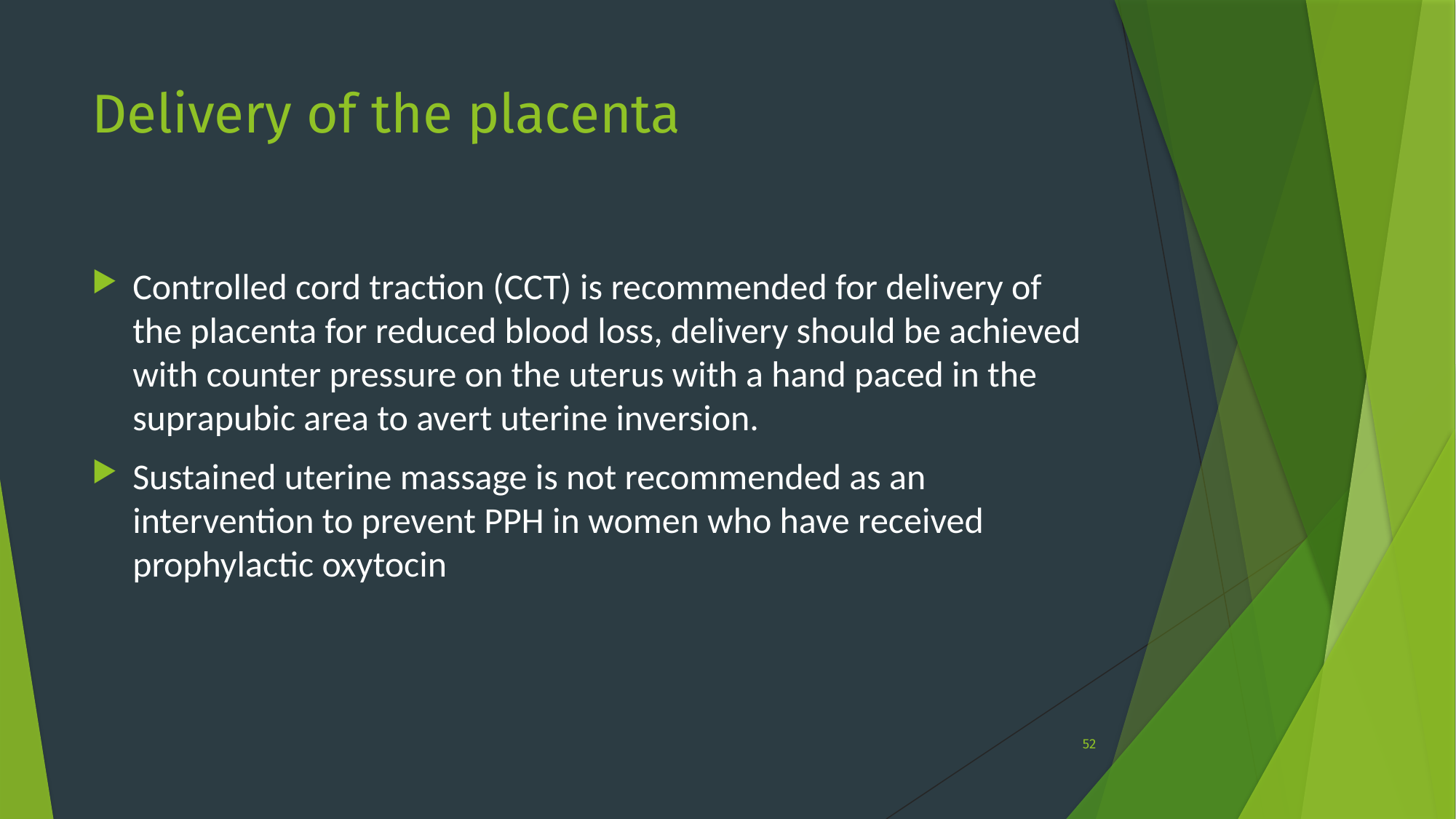

# Delivery of the placenta
Controlled cord traction (CCT) is recommended for delivery of the placenta for reduced blood loss, delivery should be achieved with counter pressure on the uterus with a hand paced in the suprapubic area to avert uterine inversion.
Sustained uterine massage is not recommended as an intervention to prevent PPH in women who have received prophylactic oxytocin

52